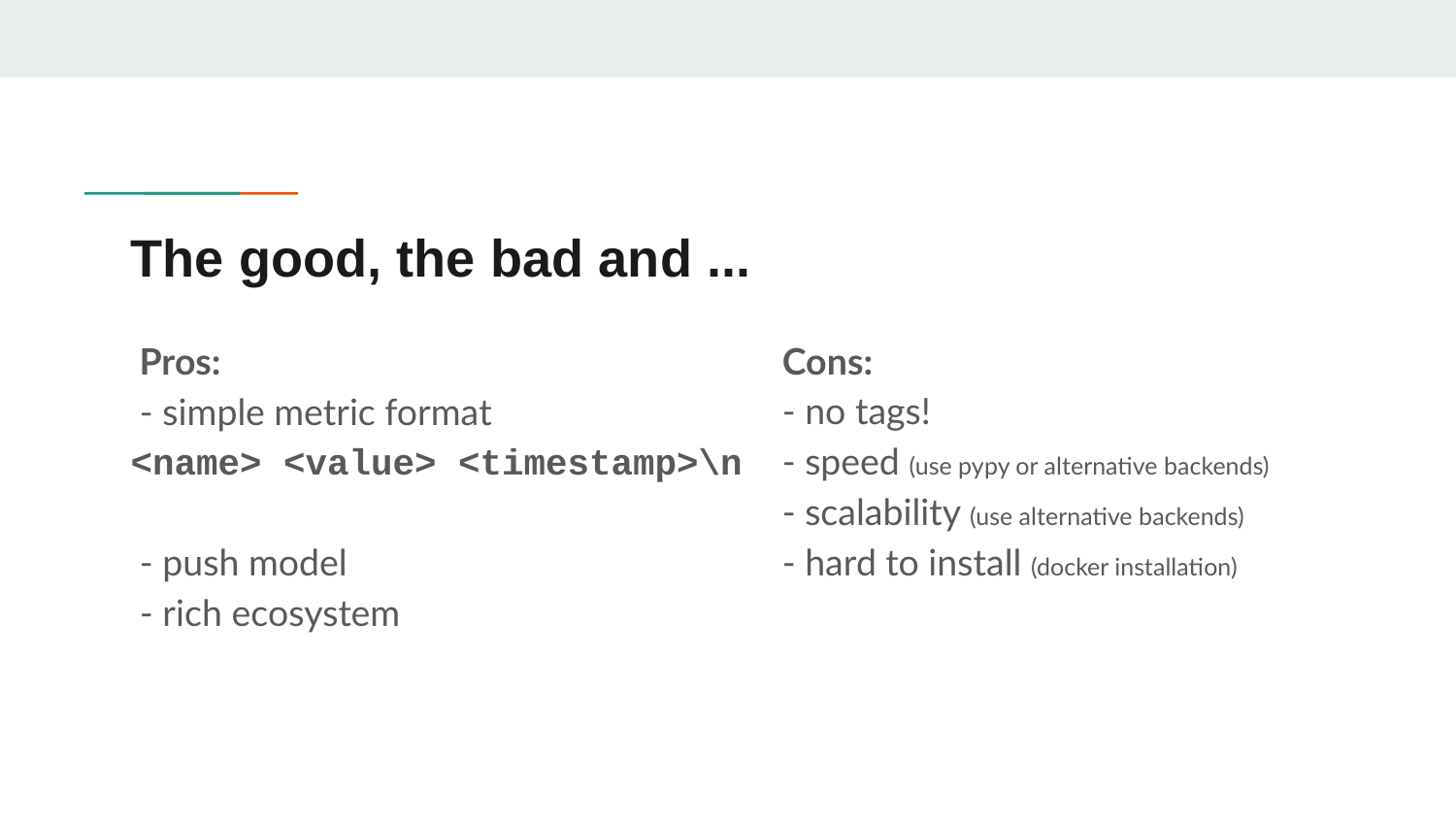

# The good, the bad and ...
 Pros:
 - simple metric format
<name> <value> <timestamp>\n
 - push model
 - rich ecosystem

Cons:
- no tags!
- speed (use pypy or alternative backends)
- scalability (use alternative backends)
- hard to install (docker installation)